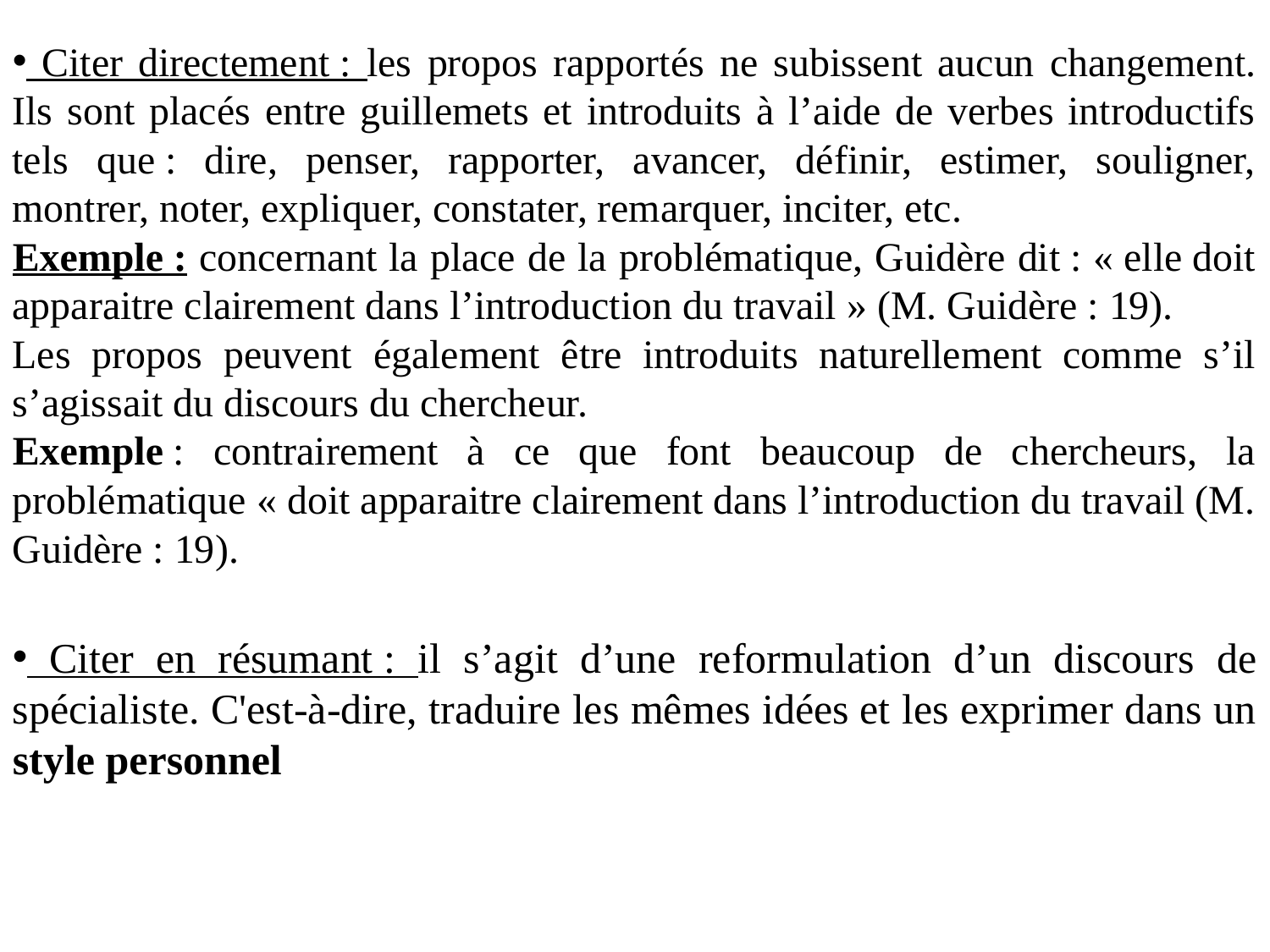

Citer directement : les propos rapportés ne subissent aucun changement. Ils sont placés entre guillemets et introduits à l’aide de verbes introductifs tels que : dire, penser, rapporter, avancer, définir, estimer, souligner, montrer, noter, expliquer, constater, remarquer, inciter, etc.
Exemple : concernant la place de la problématique, Guidère dit : « elle doit apparaitre clairement dans l’introduction du travail » (M. Guidère : 19).
Les propos peuvent également être introduits naturellement comme s’il s’agissait du discours du chercheur.
Exemple : contrairement à ce que font beaucoup de chercheurs, la problématique « doit apparaitre clairement dans l’introduction du travail (M. Guidère : 19).
 Citer en résumant : il s’agit d’une reformulation d’un discours de spécialiste. C'est-à-dire, traduire les mêmes idées et les exprimer dans un style personnel